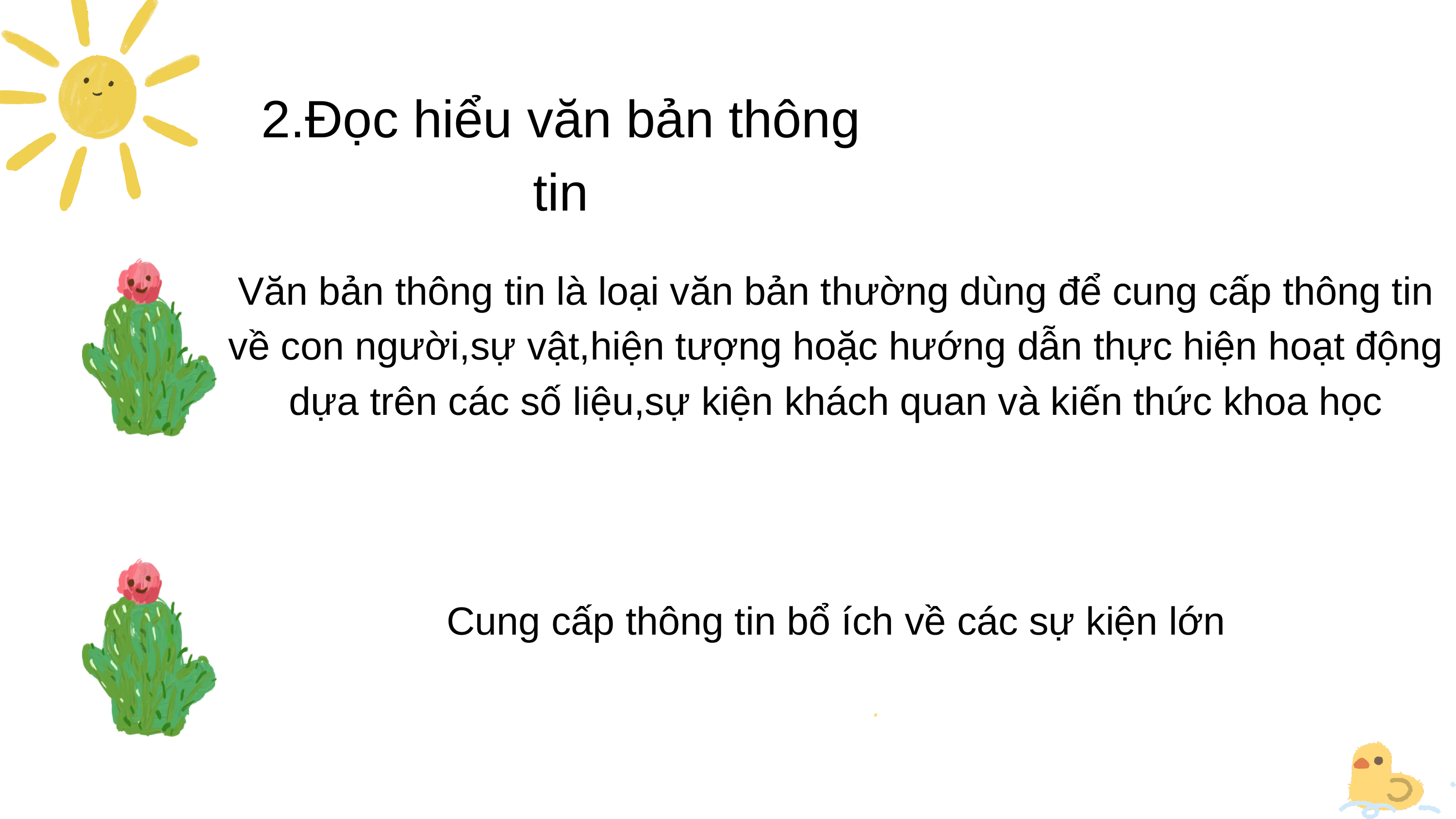

2.Đọc hiểu văn bản thông tin
Văn bản thông tin là loại văn bản thường dùng để cung cấp thông tin về con người,sự vật,hiện tượng hoặc hướng dẫn thực hiện hoạt động dựa trên các số liệu,sự kiện khách quan và kiến thức khoa học

Cung cấp thông tin bổ ích về các sự kiện lớn